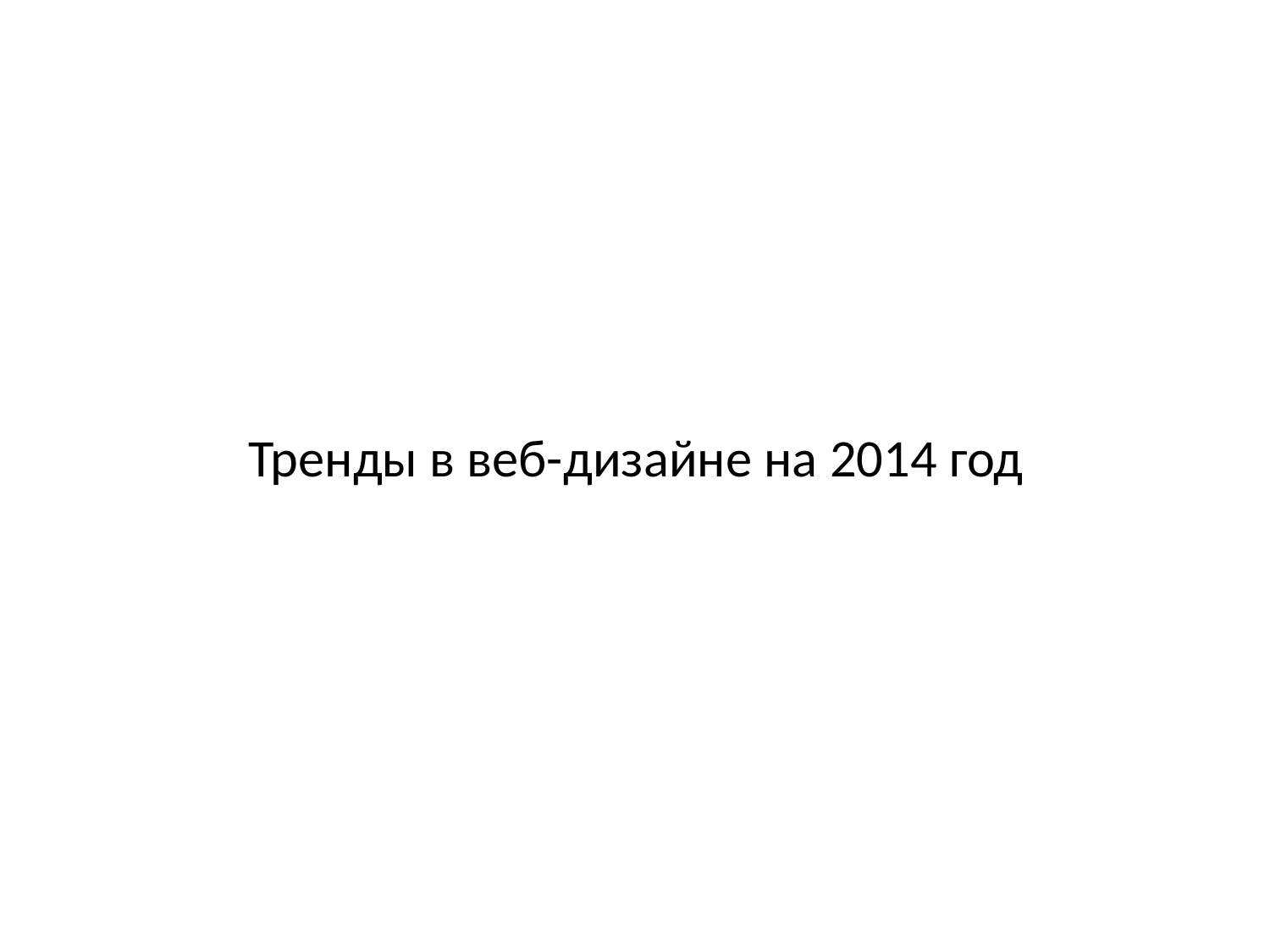

# Тренды в веб-дизайне на 2014 год